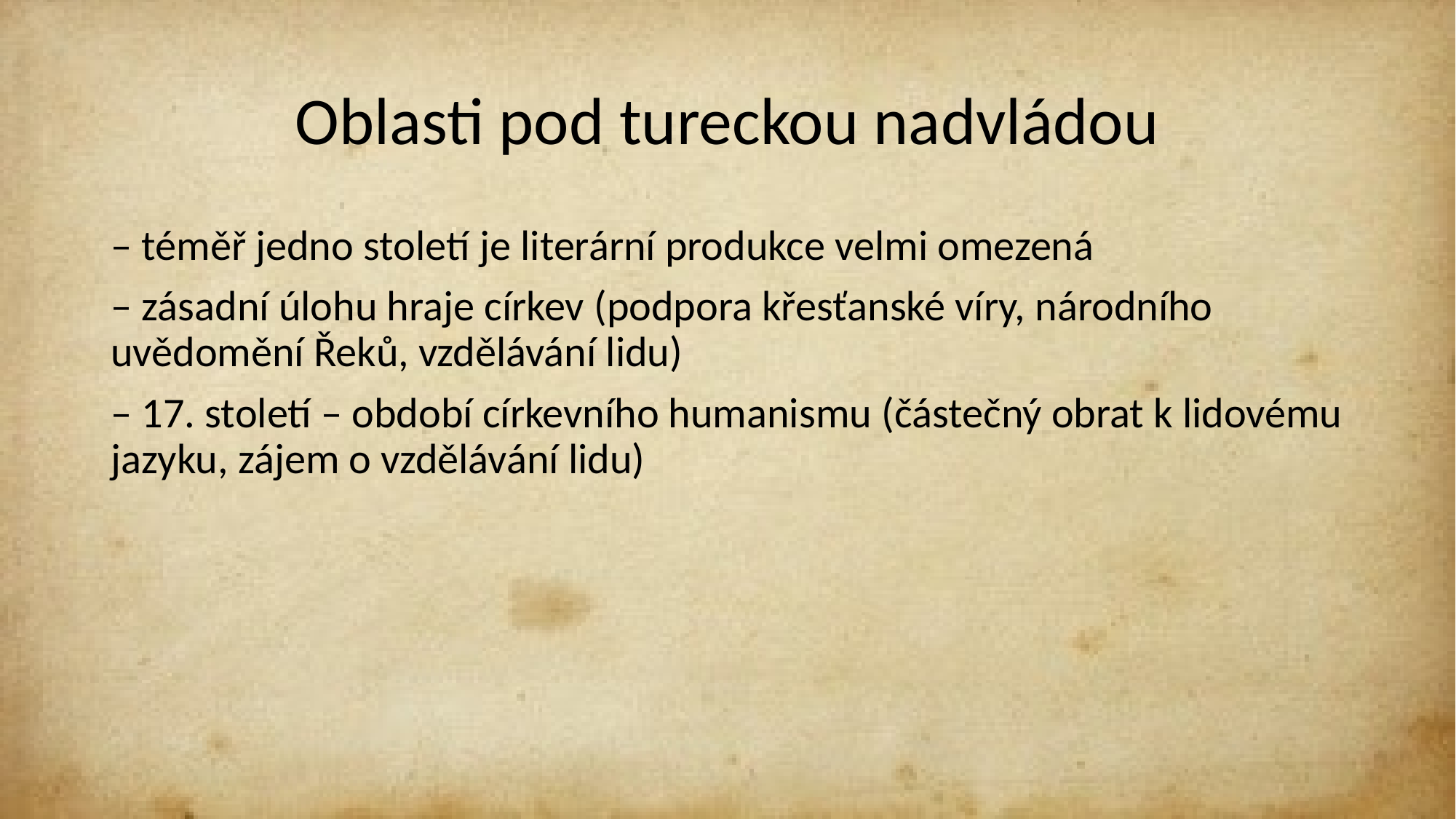

# Oblasti pod tureckou nadvládou
– téměř jedno století je literární produkce velmi omezená
– zásadní úlohu hraje církev (podpora křesťanské víry, národního uvědomění Řeků, vzdělávání lidu)
– 17. století – období církevního humanismu (částečný obrat k lidovému jazyku, zájem o vzdělávání lidu)